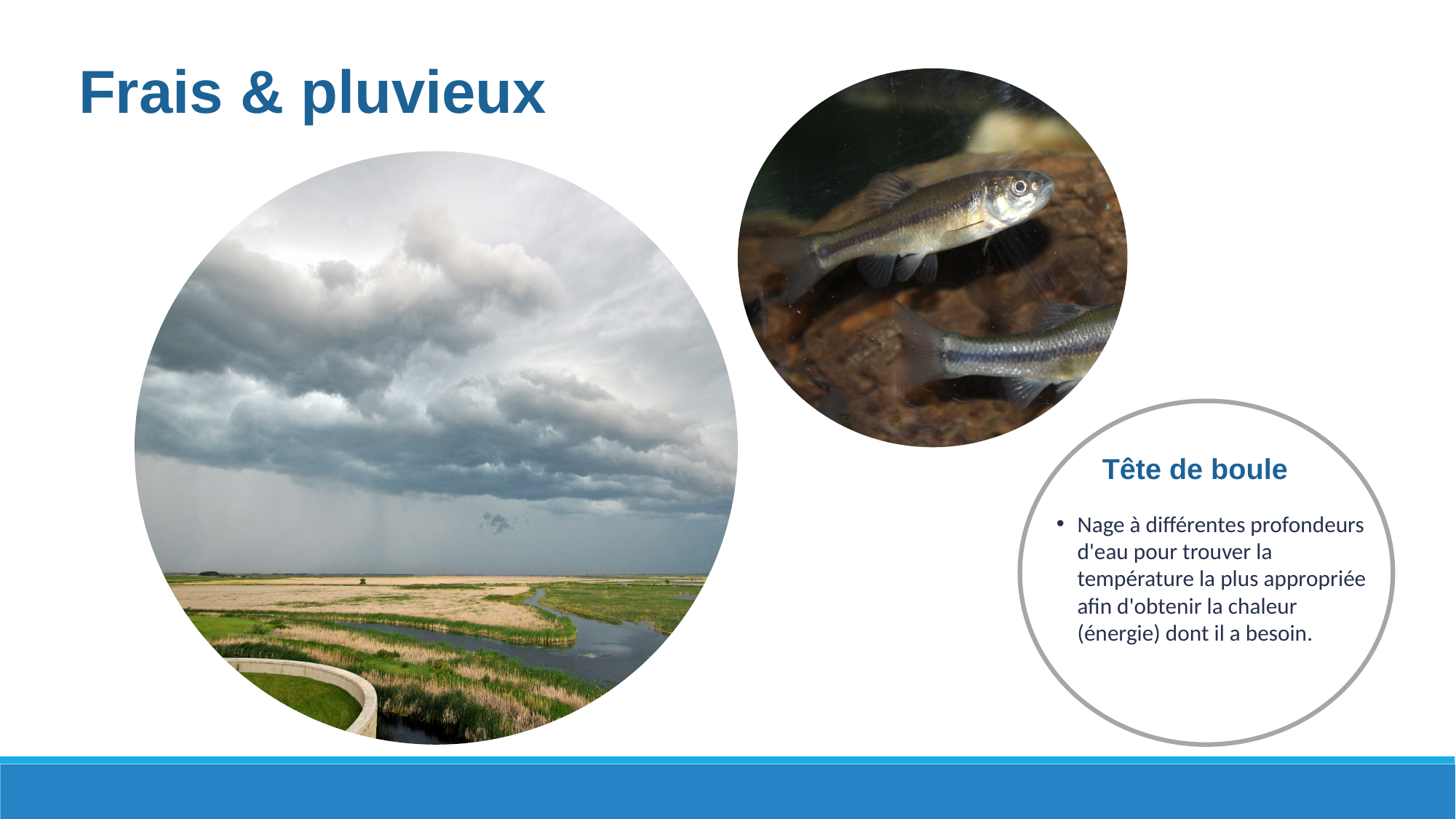

Frais & pluvieux

Tête de boule
Nage à différentes profondeurs d'eau pour trouver la température la plus appropriée afin d'obtenir la chaleur (énergie) dont il a besoin.